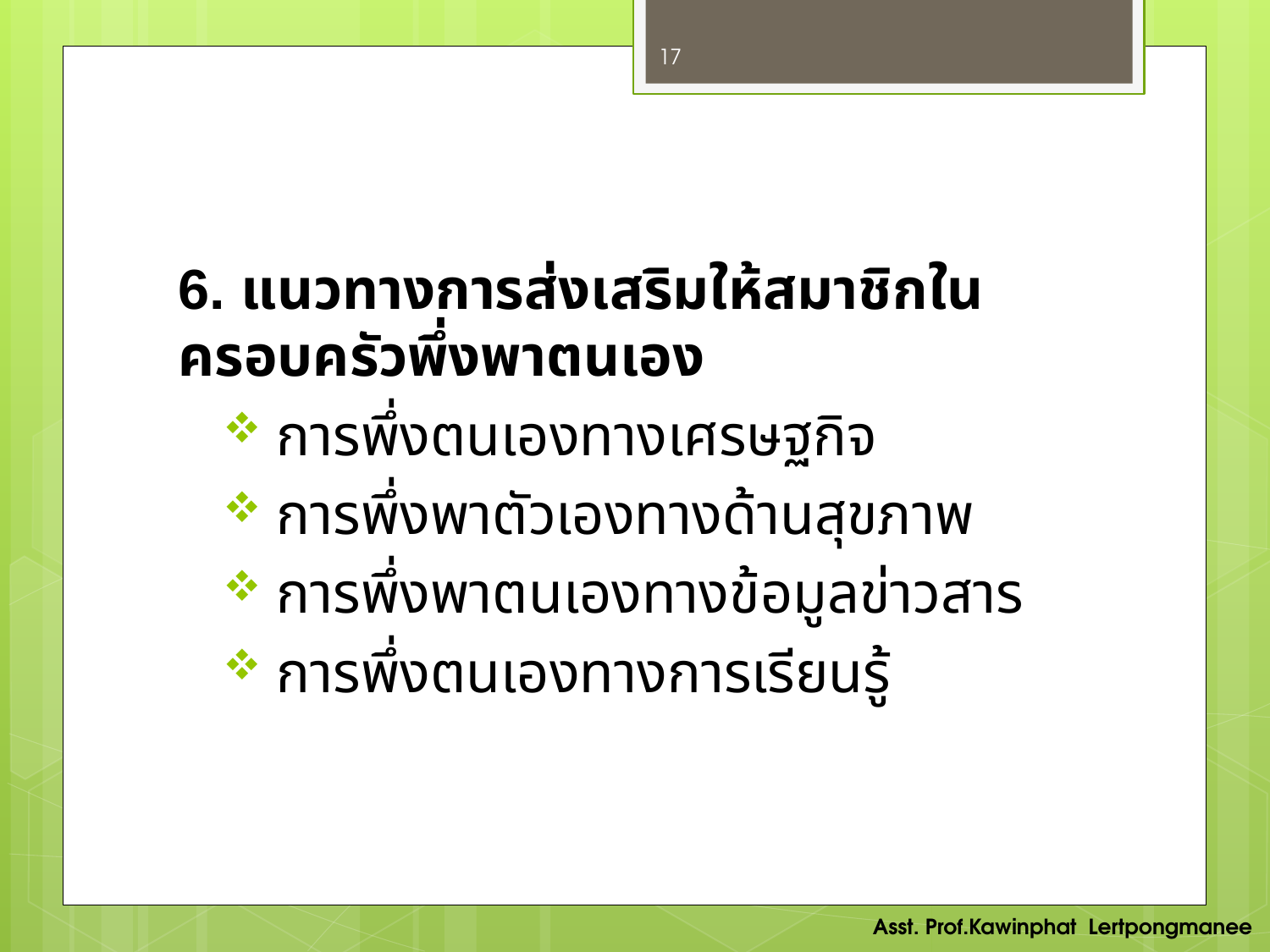

17
6. แนวทางการส่งเสริมให้สมาชิกในครอบครัวพึ่งพาตนเอง
 การพึ่งตนเองทางเศรษฐกิจ
 การพึ่งพาตัวเองทางด้านสุขภาพ
 การพึ่งพาตนเองทางข้อมูลข่าวสาร
 การพึ่งตนเองทางการเรียนรู้
Asst. Prof.Kawinphat  Lertpongmanee